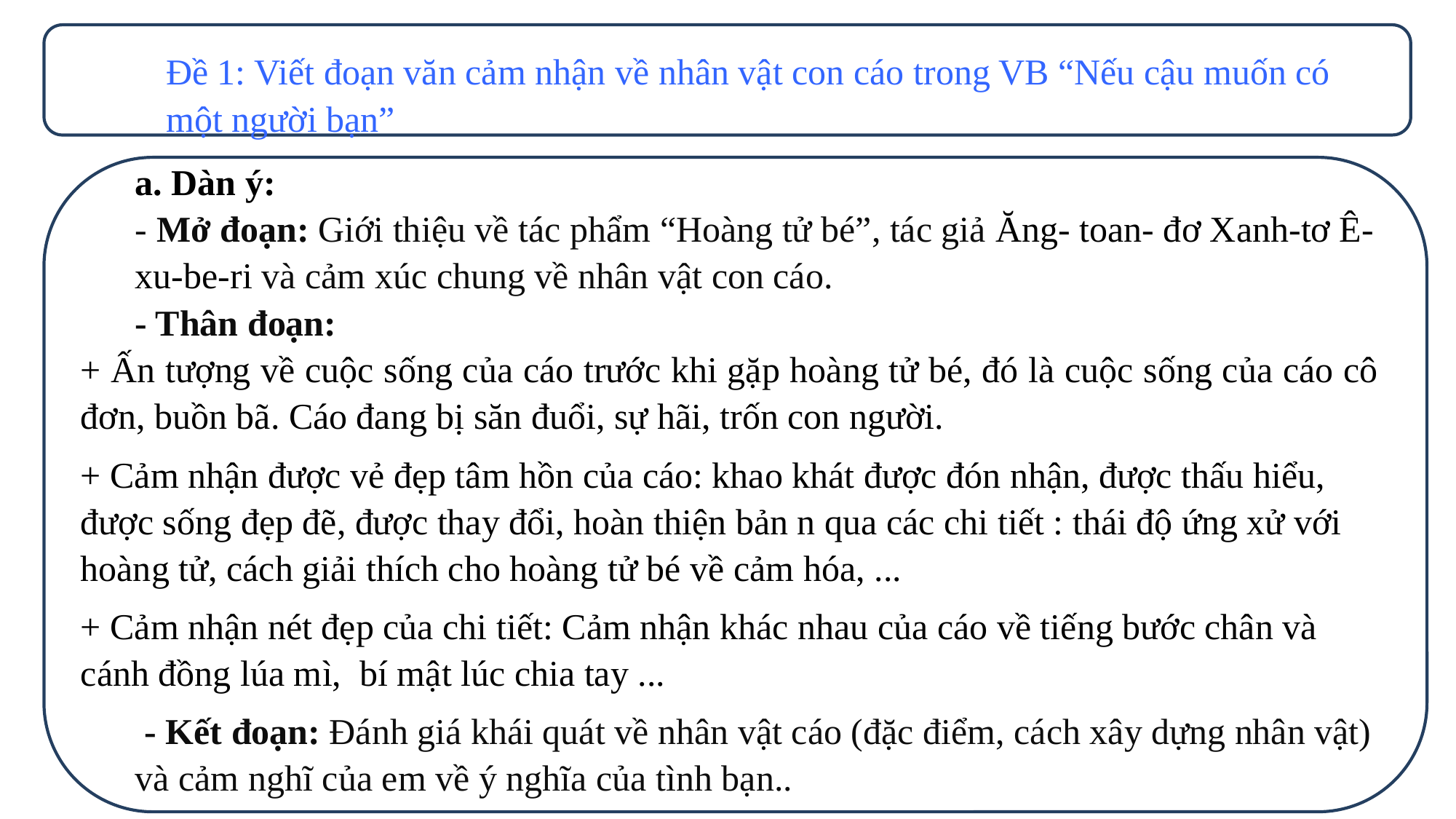

Đề 1: Viết đoạn văn cảm nhận về nhân vật con cáo trong VB “Nếu cậu muốn có một người bạn”
a. Dàn ý:
- Mở đoạn: Giới thiệu về tác phẩm “Hoàng tử bé”, tác giả Ăng- toan- đơ Xanh-tơ Ê-xu-be-ri và cảm xúc chung về nhân vật con cáo.
- Thân đoạn:
+ Ấn tượng về cuộc sống của cáo trước khi gặp hoàng tử bé, đó là cuộc sống của cáo cô đơn, buồn bã. Cáo đang bị săn đuổi, sự hãi, trốn con người.
+ Cảm nhận được vẻ đẹp tâm hồn của cáo: khao khát được đón nhận, được thấu hiểu, được sống đẹp đẽ, được thay đổi, hoàn thiện bản n qua các chi tiết : thái độ ứng xử với hoàng tử, cách giải thích cho hoàng tử bé về cảm hóa, ...
+ Cảm nhận nét đẹp của chi tiết: Cảm nhận khác nhau của cáo về tiếng bước chân và cánh đồng lúa mì,  bí mật lúc chia tay ...
 - Kết đoạn: Đánh giá khái quát về nhân vật cáo (đặc điểm, cách xây dựng nhân vật) và cảm nghĩ của em về ý nghĩa của tình bạn..